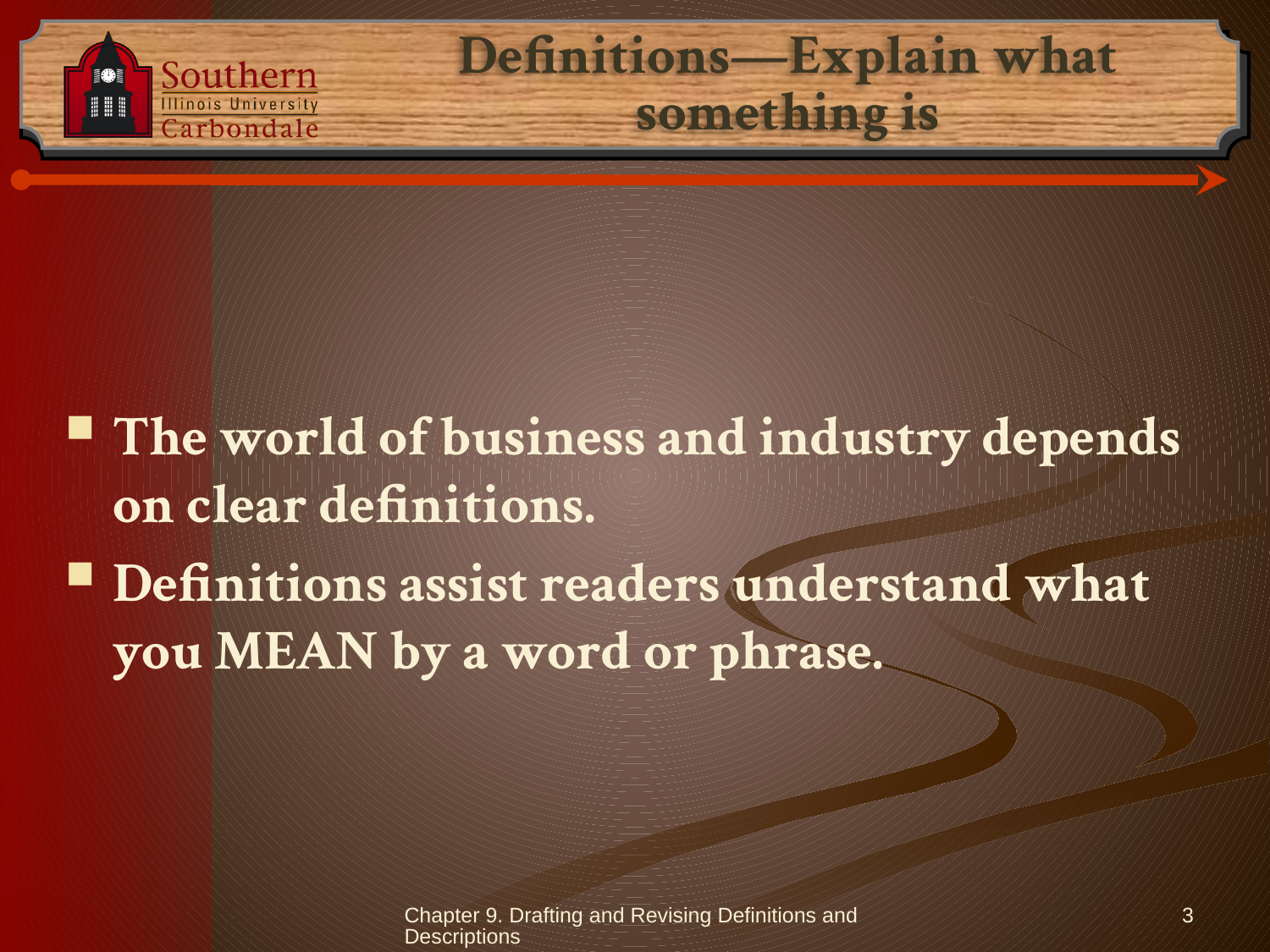

# Definitions—Explain what something is
The world of business and industry depends on clear definitions.
Definitions assist readers understand what you MEAN by a word or phrase.
Chapter 9. Drafting and Revising Definitions and Descriptions
3